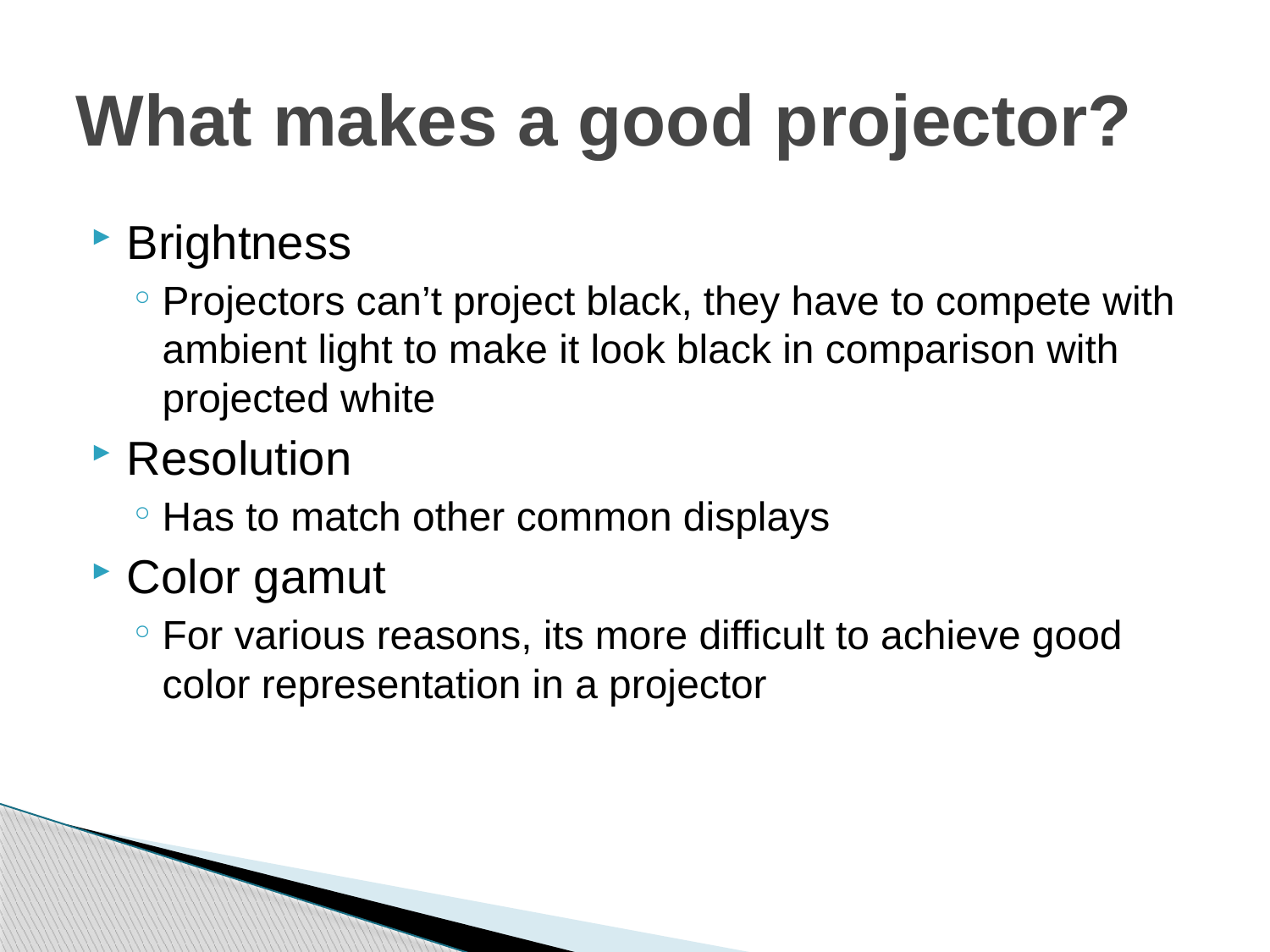

# What makes a good projector?
Brightness
Projectors can’t project black, they have to compete with ambient light to make it look black in comparison with projected white
Resolution
Has to match other common displays
Color gamut
For various reasons, its more difficult to achieve good color representation in a projector